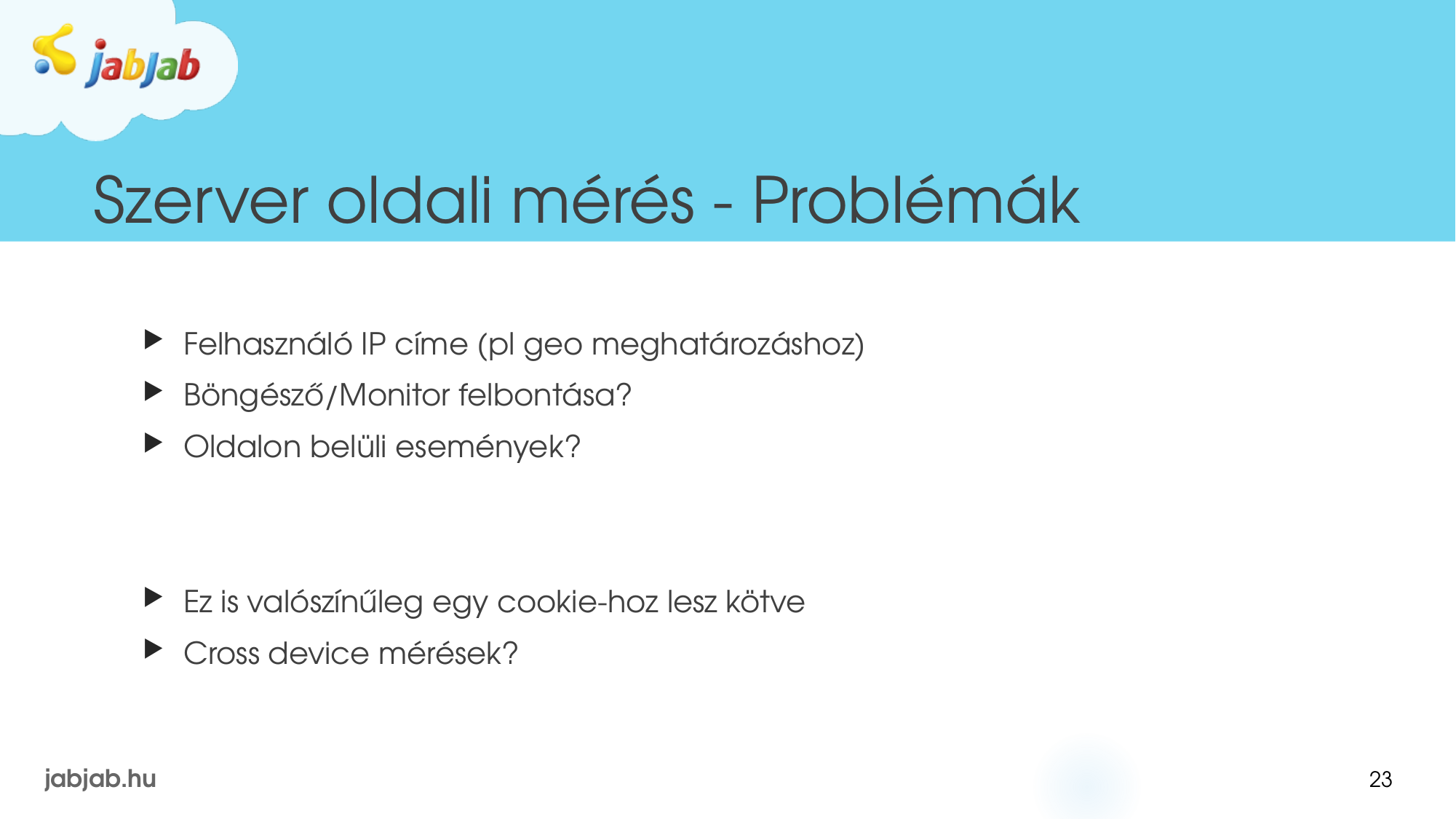

# Szerver oldali mérés - Problémák
Felhasználó IP címe (pl geo meghatározáshoz)
Böngésző/Monitor felbontása?
Oldalon belüli események?

Ez is valószínűleg egy cookie-hoz lesz kötve
Cross device mérések?
23
jabjab.hu